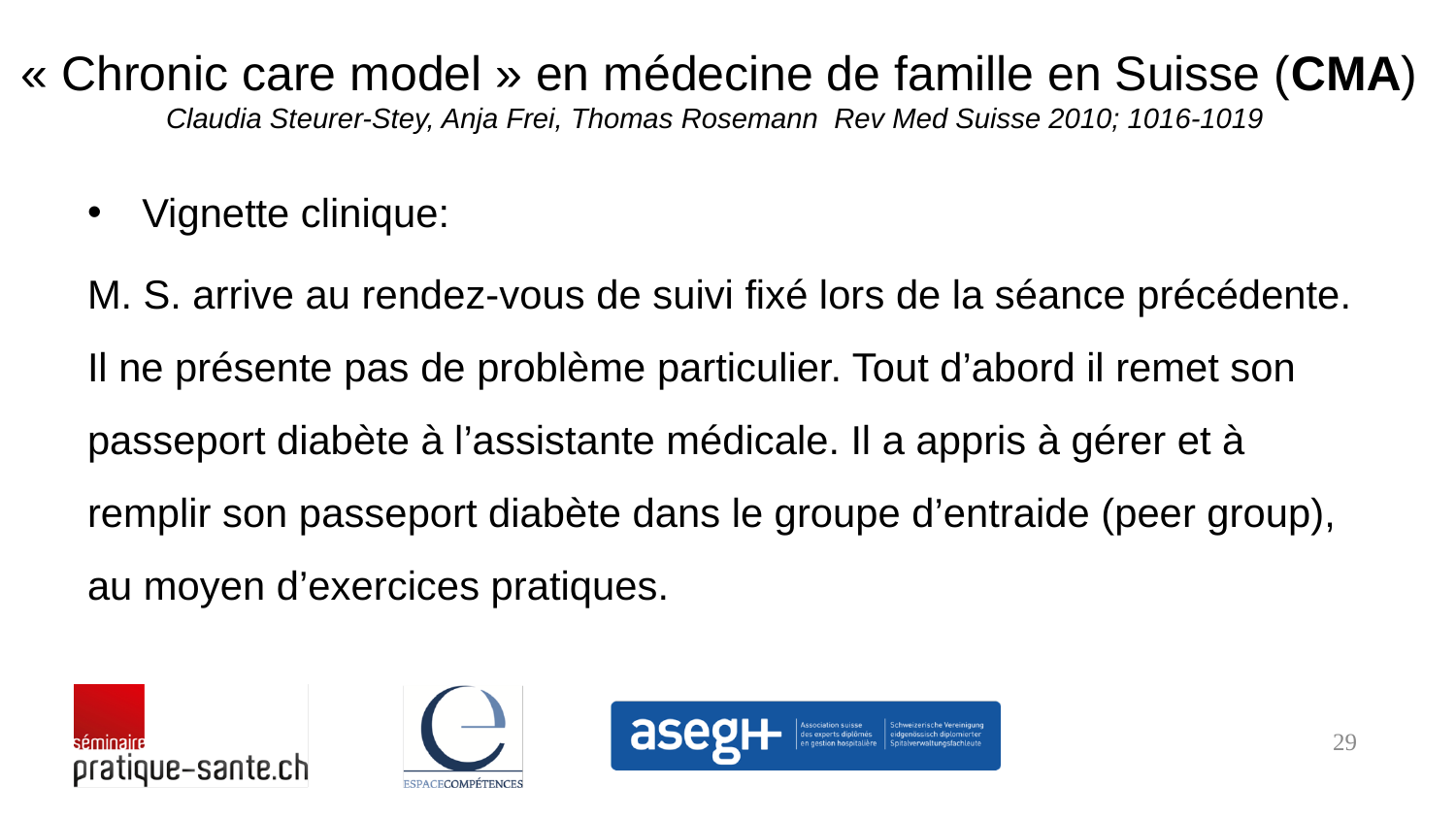

# « Chronic care model » en médecine de famille en Suisse (CMA) Claudia Steurer-Stey, Anja Frei, Thomas Rosemann  Rev Med Suisse 2010; 1016-1019
Vignette clinique:
M. S. arrive au rendez-vous de suivi fixé lors de la séance précédente. Il ne présente pas de problème particulier. Tout d’abord il remet son passeport diabète à l’assistante médicale. Il a appris à gérer et à remplir son passeport diabète dans le groupe d’entraide (peer group), au moyen d’exercices pratiques.

29